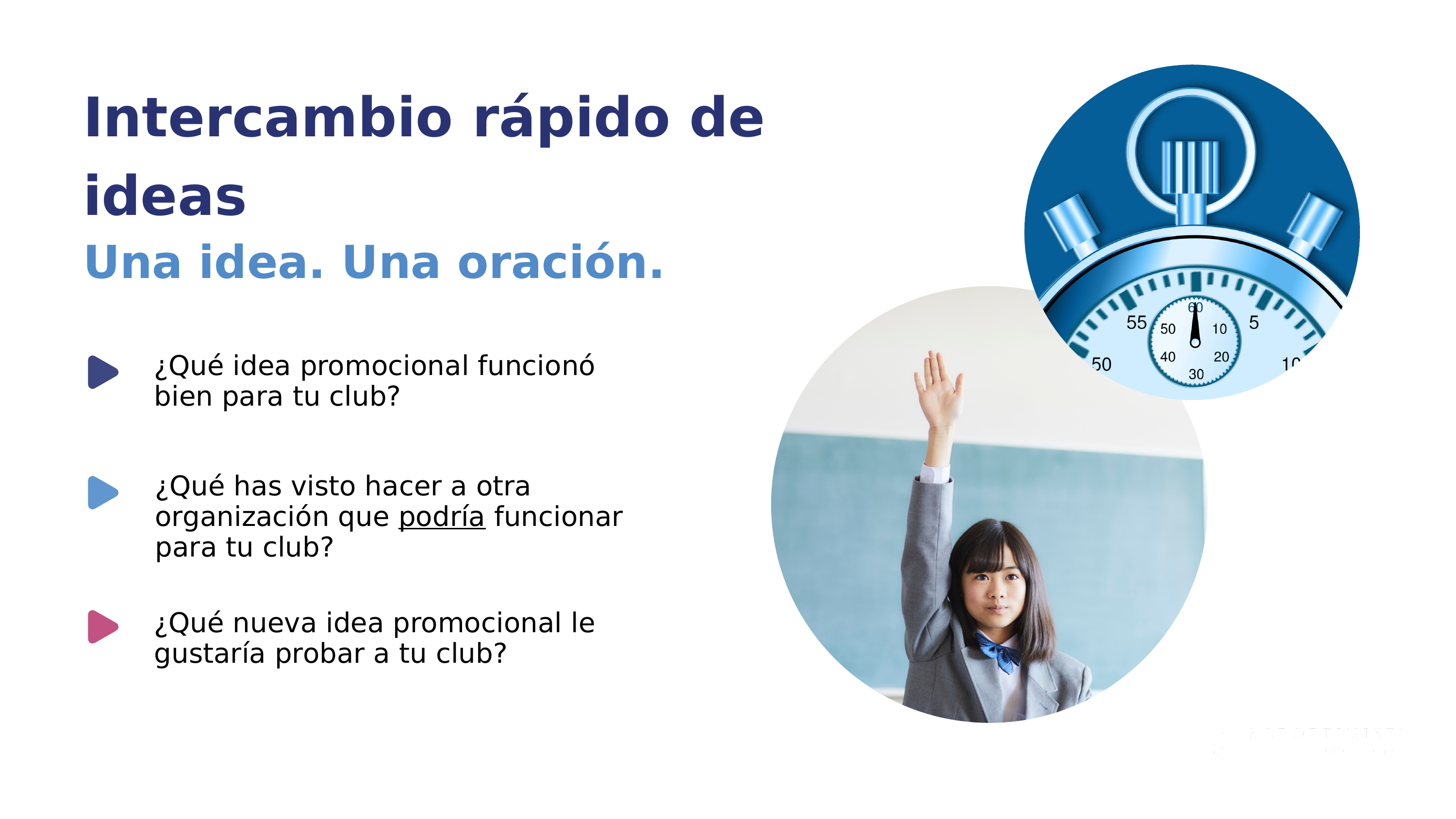

Intercambio rápido de ideas
Una idea. Una oración.

¿Qué idea promocional funcionó bien para tu club?

¿Qué has visto hacer a otra organización que podría funcionar para tu club?

¿Qué nueva idea promocional le gustaría probar a tu club?